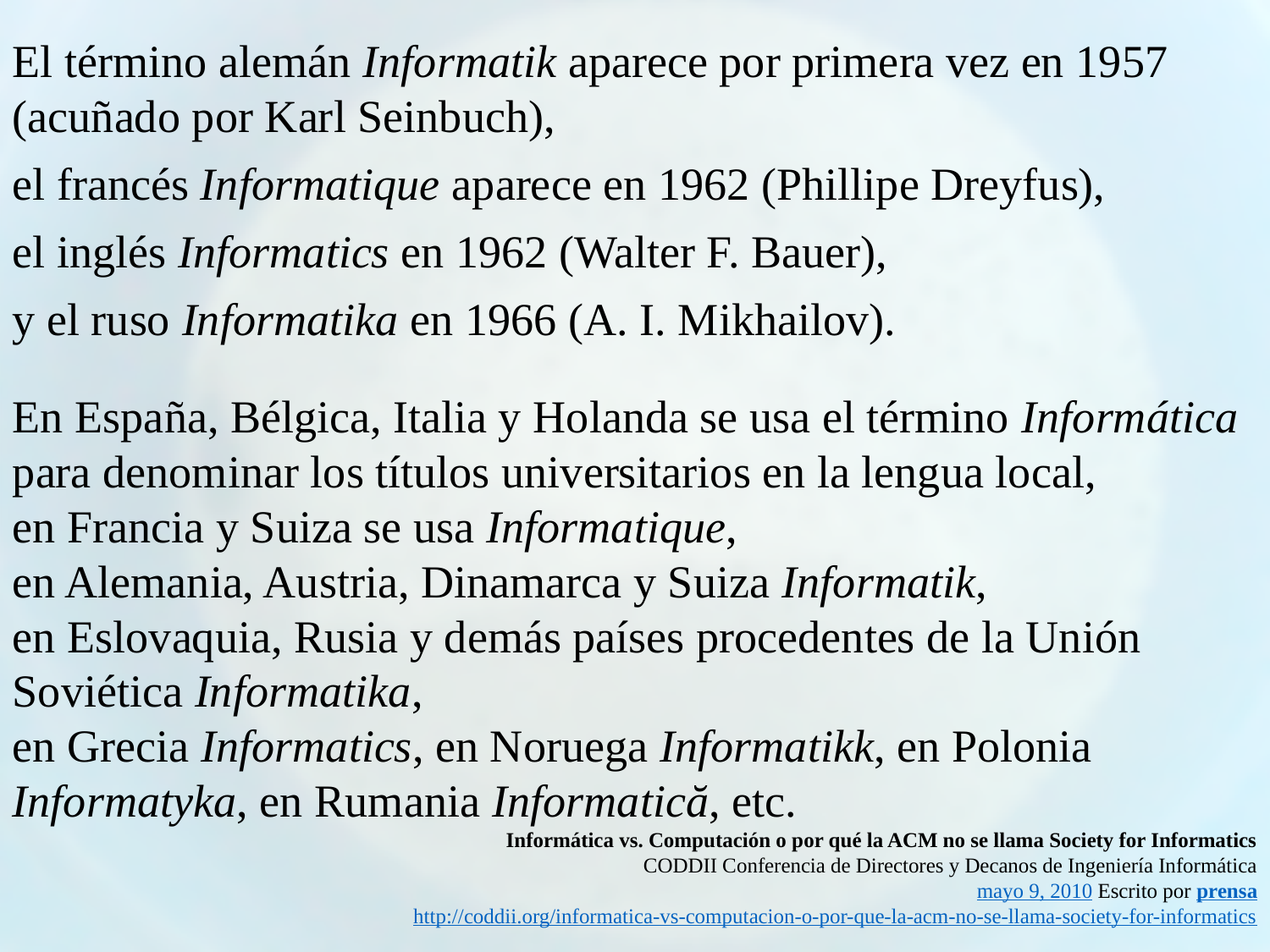

El término alemán Informatik aparece por primera vez en 1957 (acuñado por Karl Seinbuch),

el francés Informatique aparece en 1962 (Phillipe Dreyfus),

el inglés Informatics en 1962 (Walter F. Bauer),

y el ruso Informatika en 1966 (A. I. Mikhailov).

En España, Bélgica, Italia y Holanda se usa el término Informática para denominar los títulos universitarios en la lengua local,
en Francia y Suiza se usa Informatique,
en Alemania, Austria, Dinamarca y Suiza Informatik,
en Eslovaquia, Rusia y demás países procedentes de la Unión Soviética Informatika,
en Grecia Informatics, en Noruega Informatikk, en Polonia Informatyka, en Rumania Informatică, etc.
Informática vs. Computación o por qué la ACM no se llama Society for Informatics
CODDII Conferencia de Directores y Decanos de Ingeniería Informática
mayo 9, 2010 Escrito por prensa
http://coddii.org/informatica-vs-computacion-o-por-que-la-acm-no-se-llama-society-for-informatics